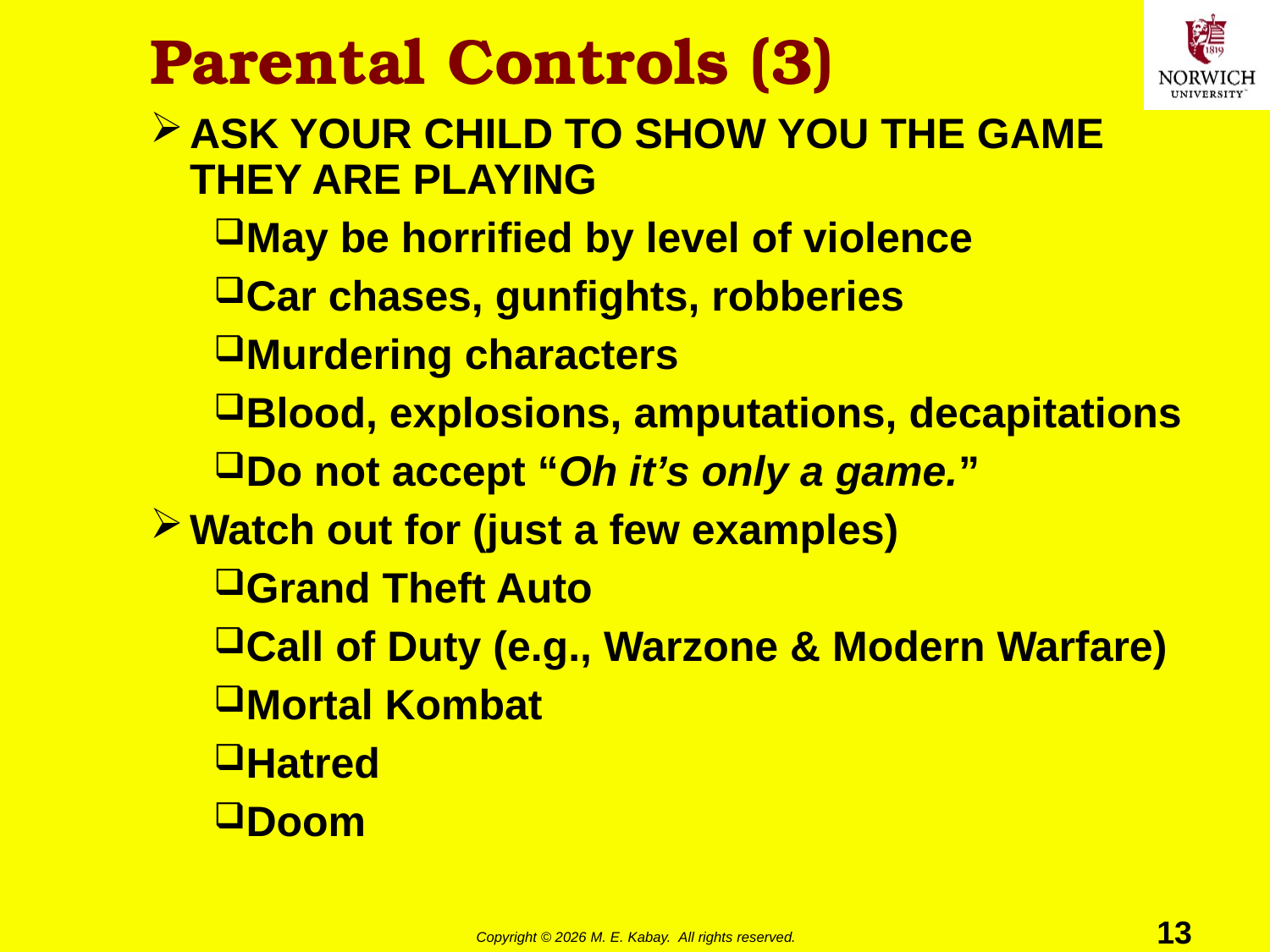

# Parental Controls (3)
ASK YOUR CHILD TO SHOW YOU THE GAME THEY ARE PLAYING
May be horrified by level of violence
Car chases, gunfights, robberies
Murdering characters
Blood, explosions, amputations, decapitations
Do not accept “Oh it’s only a game.”
Watch out for (just a few examples)
Grand Theft Auto
Call of Duty (e.g., Warzone & Modern Warfare)
Mortal Kombat
Hatred
Doom